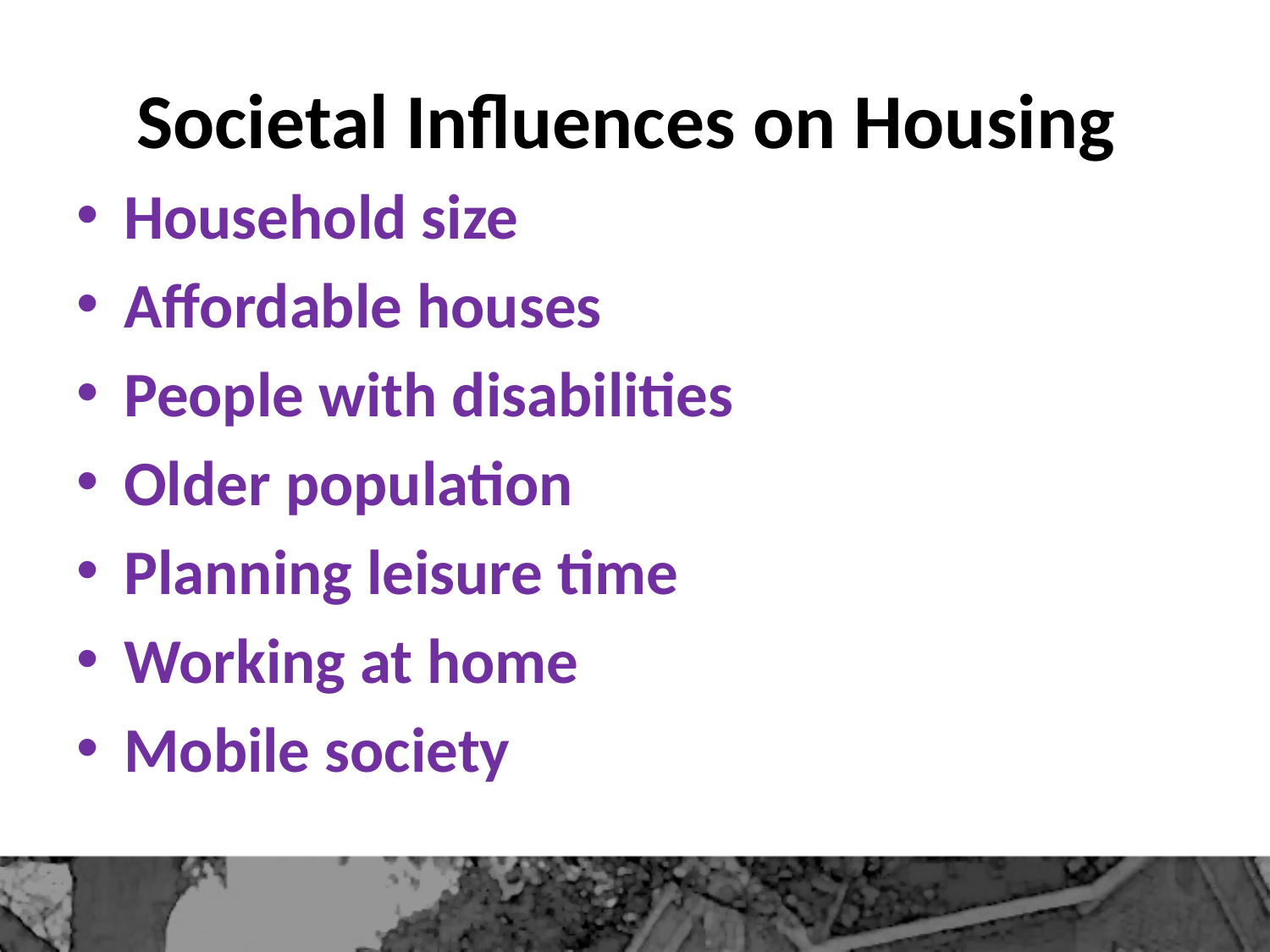

# Societal Influences on Housing
Household size
Affordable houses
People with disabilities
Older population
Planning leisure time
Working at home
Mobile society